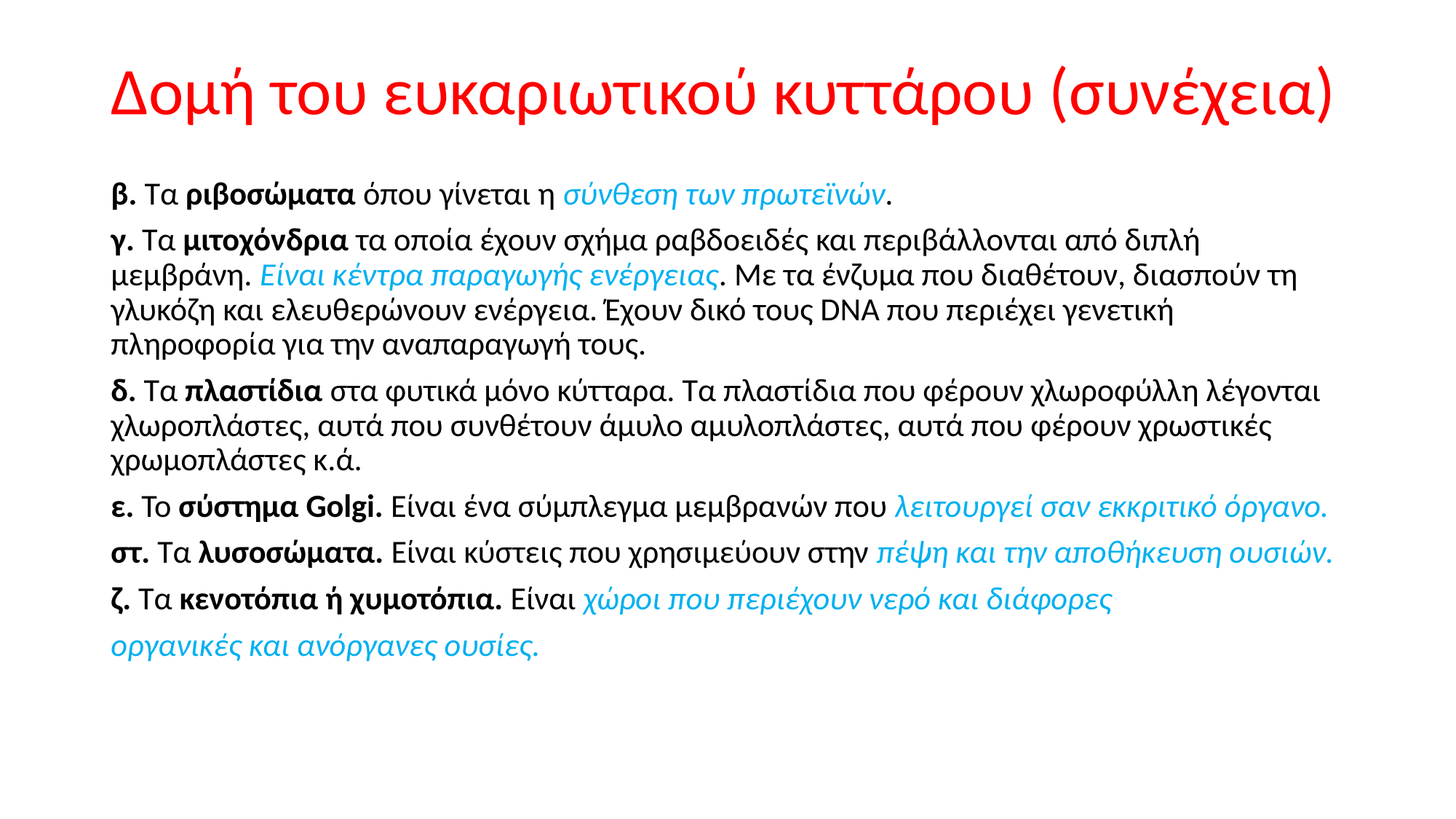

# Δομή του ευκαριωτικού κυττάρου (συνέχεια)
β. Τα ριβοσώματα όπου γίνεται η σύνθεση των πρωτεϊνών.
γ. Τα μιτοχόνδρια τα οποία έχουν σχήμα ραβδοειδές και περιβάλλονται από διπλή μεμβράνη. Είναι κέντρα παραγωγής ενέργειας. Με τα ένζυμα που διαθέτουν, διασπούν τη γλυκόζη και ελευθερώνουν ενέργεια. Έχουν δικό τους DNA που περιέχει γενετική πληροφορία για την αναπαραγωγή τους.
δ. Τα πλαστίδια στα φυτικά μόνο κύτταρα. Τα πλαστίδια που φέρουν χλωροφύλλη λέγονται χλωροπλάστες, αυτά που συνθέτουν άμυλο αμυλοπλάστες, αυτά που φέρουν χρωστικές χρωμοπλάστες κ.ά.
ε. Το σύστημα Golgi. Είναι ένα σύμπλεγμα μεμβρανών που λειτουργεί σαν εκκριτικό όργανο.
στ. Τα λυσοσώματα. Είναι κύστεις που χρησιμεύουν στην πέψη και την αποθήκευση ουσιών.
ζ. Τα κενοτόπια ή χυμοτόπια. Είναι χώροι που περιέχουν νερό και διάφορες
οργανικές και ανόργανες ουσίες.